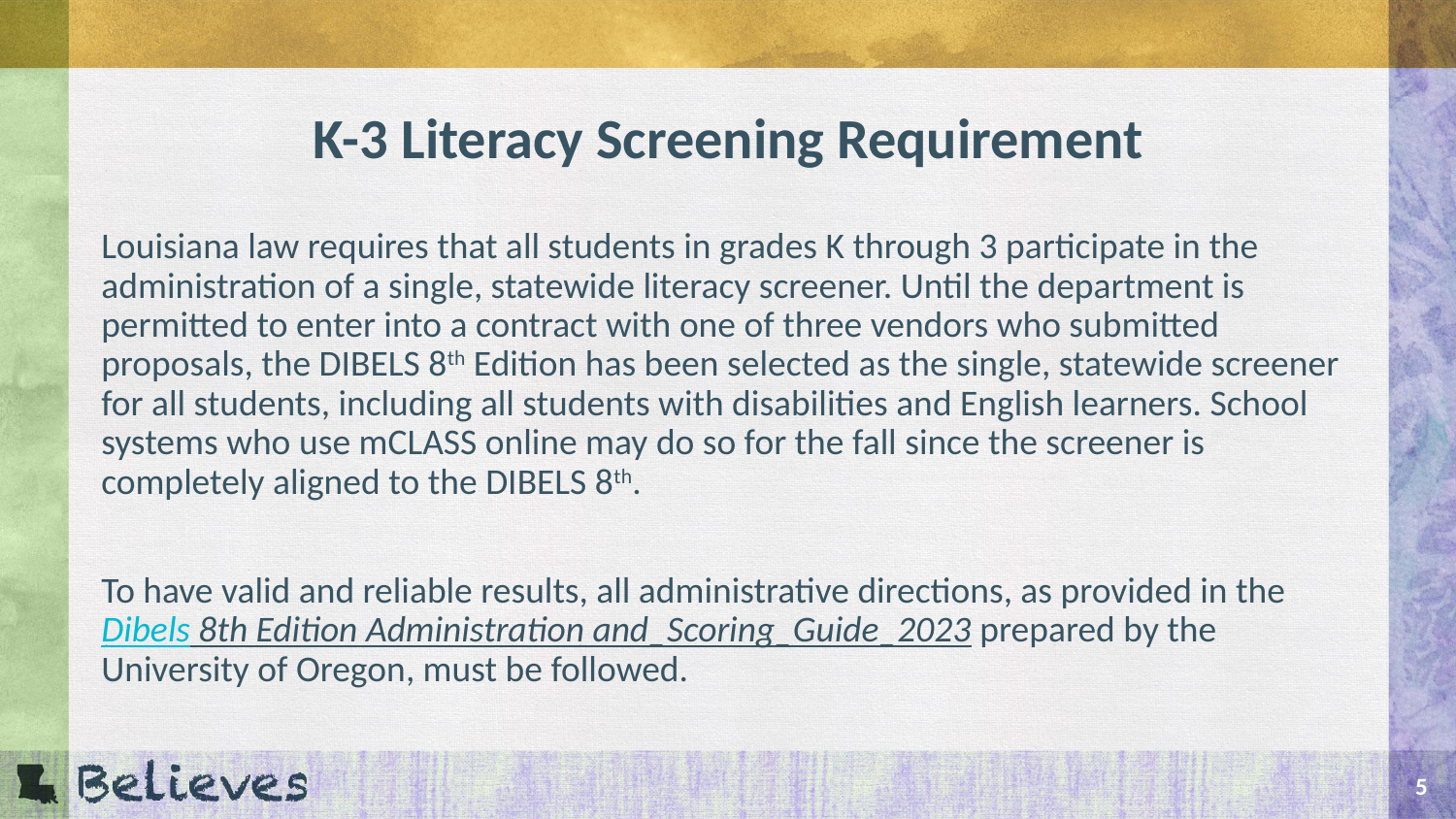

# K-3 Literacy Screening Requirement
Louisiana law requires that all students in grades K through 3 participate in the administration of a single, statewide literacy screener. Until the department is permitted to enter into a contract with one of three vendors who submitted proposals, the DIBELS 8th Edition has been selected as the single, statewide screener for all students, including all students with disabilities and English learners. School systems who use mCLASS online may do so for the fall since the screener is completely aligned to the DIBELS 8th.

To have valid and reliable results, all administrative directions, as provided in the Dibels 8th Edition Administration and_Scoring_Guide_2023 prepared by the University of Oregon, must be followed.